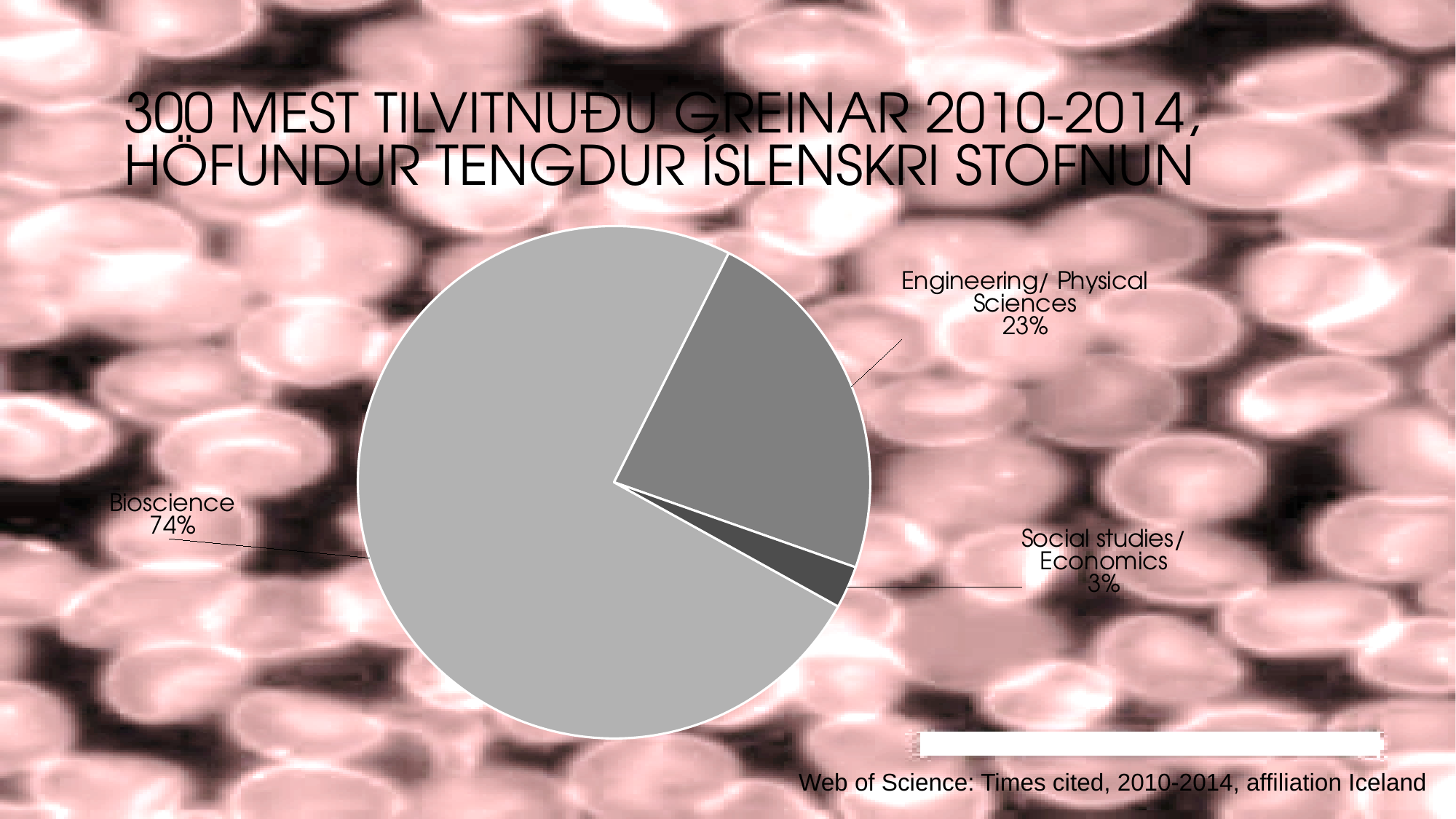

# 300 mest tilvitnuðu greinar 2010-2014, höfundur tengdur íslenskri stofnun

### Chart

| Category | Sales |
|---|---|
| Bioscience | 223.0 |
| Engineering/ Physical Sciences | 69.0 |
| Social studies/ Economics | 8.0 |
Web of Science: Times cited, 2010-2014, affiliation Iceland